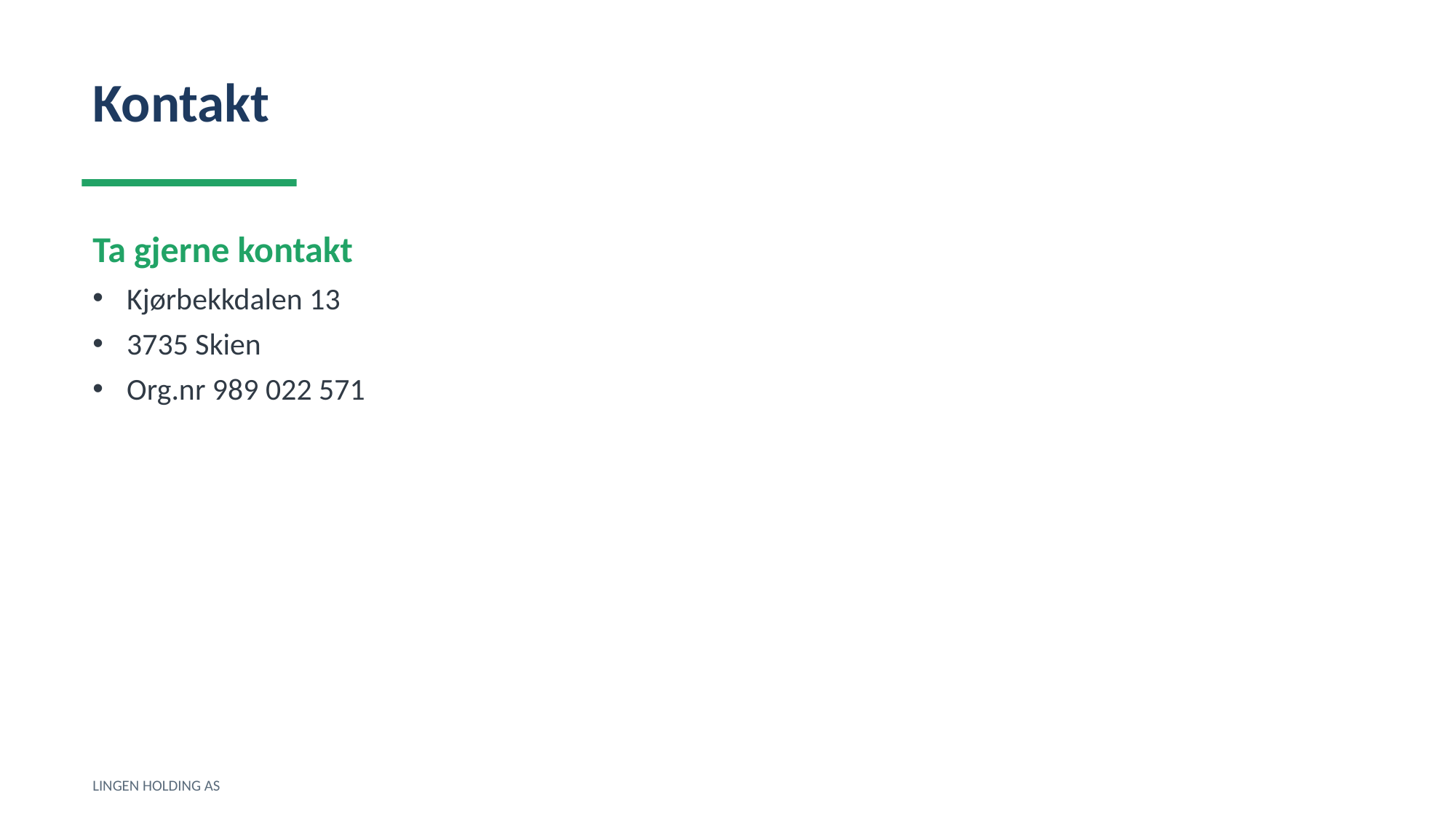

Kontakt

Ta gjerne kontakt
Kjørbekkdalen 13
3735 Skien
Org.nr 989 022 571
LINGEN HOLDING AS